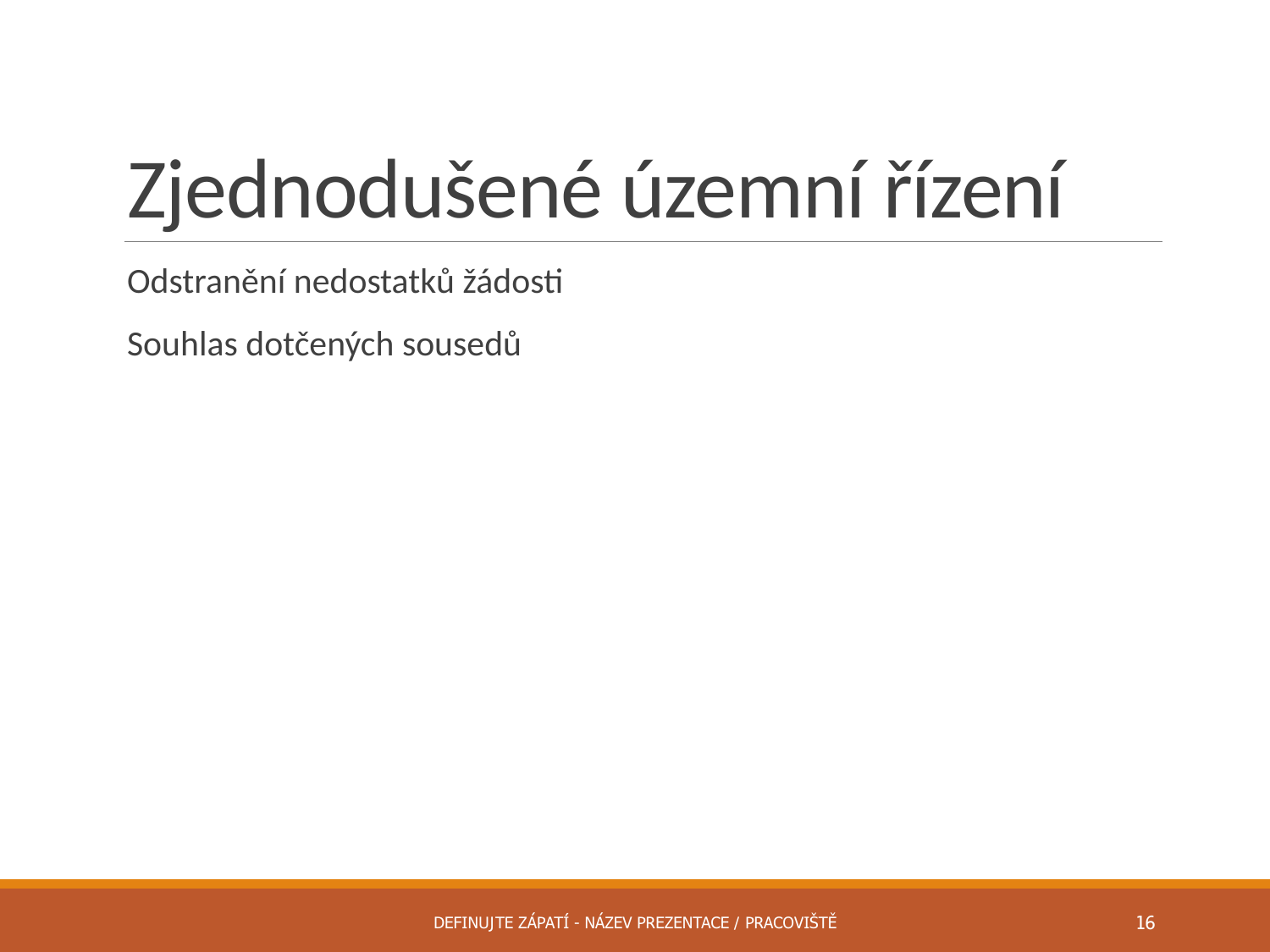

# Zjednodušené územní řízení
Odstranění nedostatků žádosti
Souhlas dotčených sousedů
Definujte zápatí - název prezentace / pracoviště
16